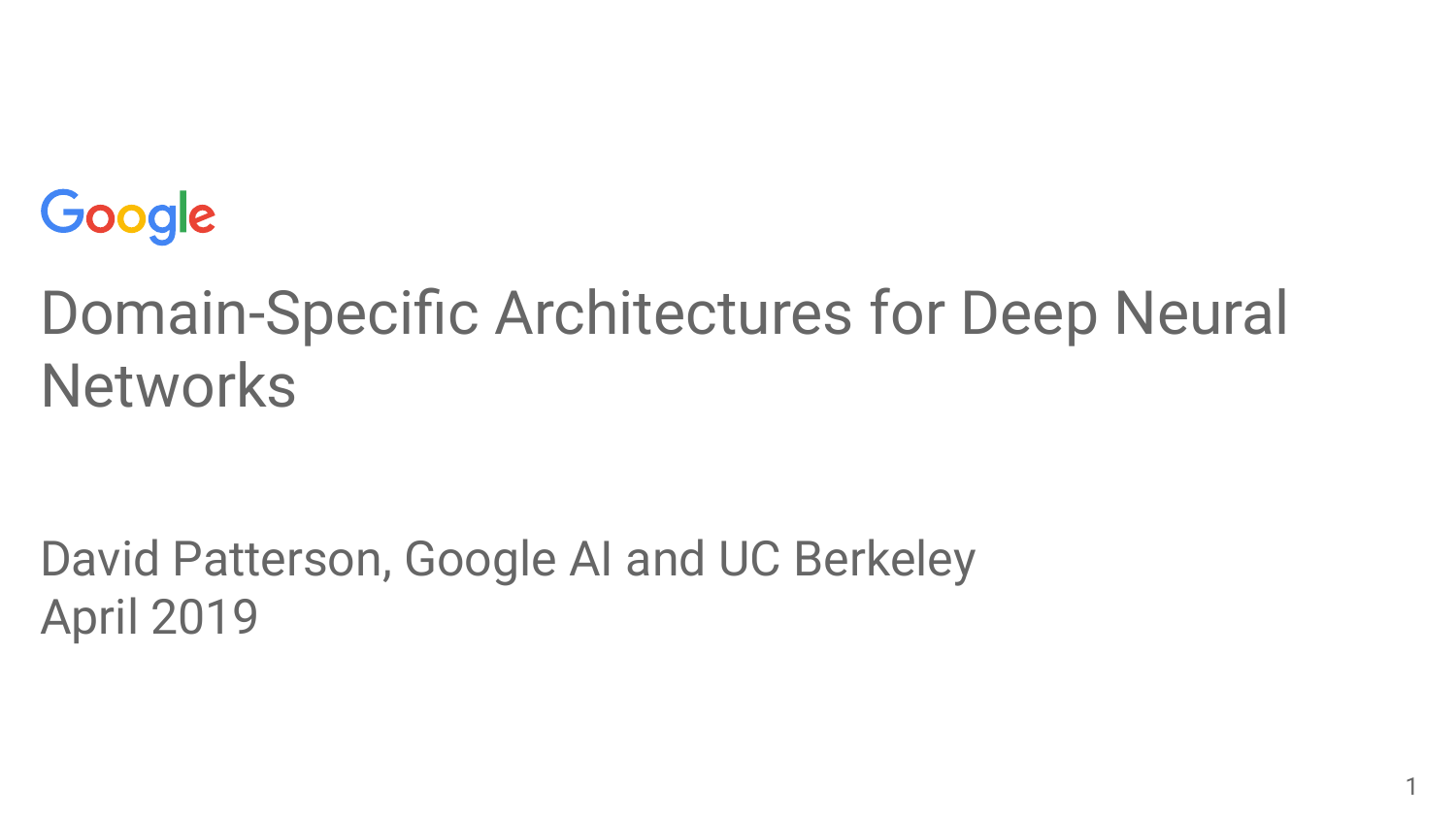

# Domain-Specific Architectures for Deep Neural Networks

David Patterson, Google AI and UC Berkeley
April 2019
1